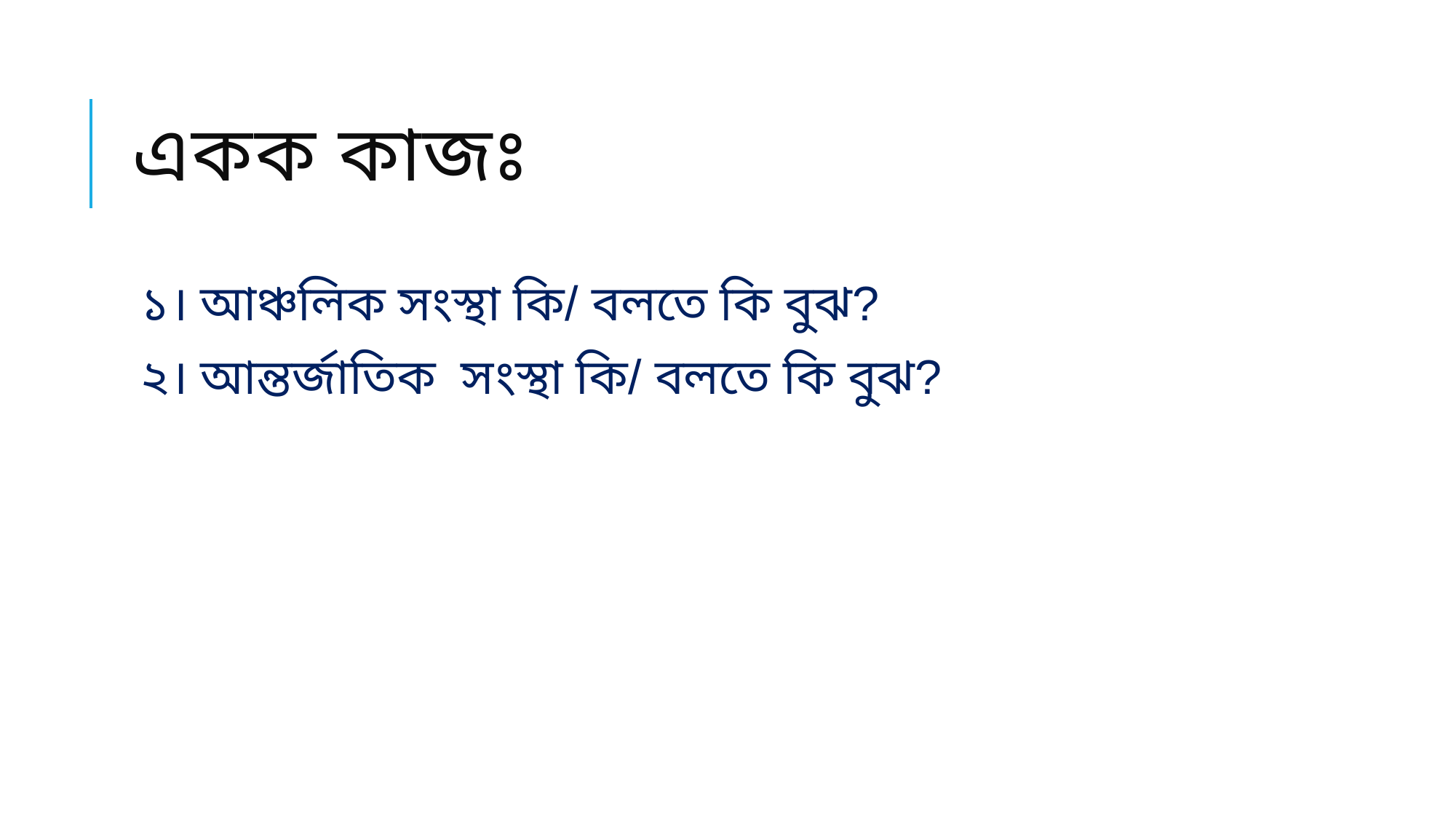

# একক কাজঃ
১। আঞ্চলিক সংস্থা কি/ বলতে কি বুঝ?
২। আন্তর্জাতিক  সংস্থা কি/ বলতে কি বুঝ?